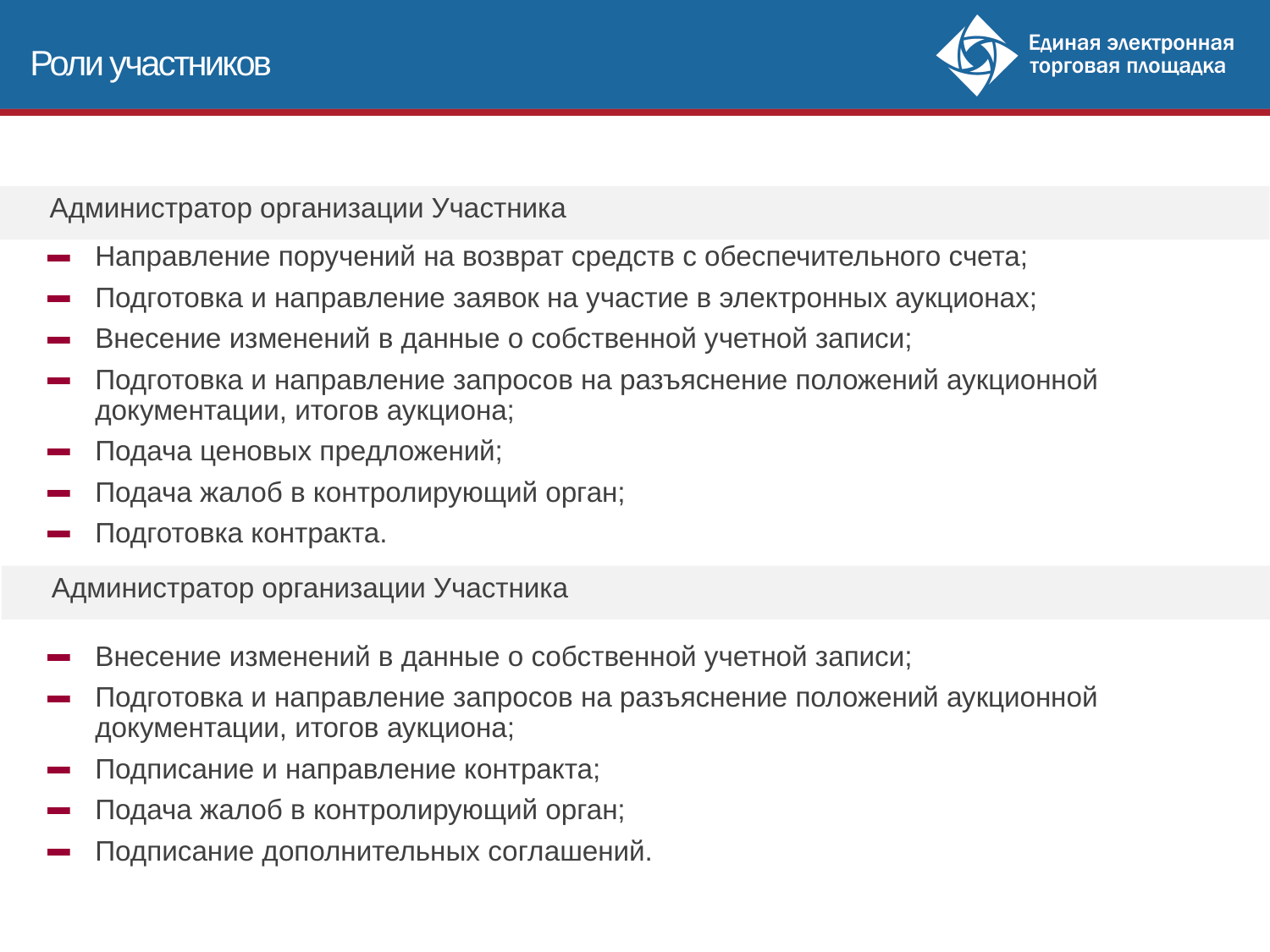

Роли участников
Администратор организации Участника
Направление поручений на возврат средств с обеспечительного счета;
Подготовка и направление заявок на участие в электронных аукционах;
Внесение изменений в данные о собственной учетной записи;
Подготовка и направление запросов на разъяснение положений аукционной документации, итогов аукциона;
Подача ценовых предложений;
Подача жалоб в контролирующий орган;
Подготовка контракта.
Администратор организации Участника
Внесение изменений в данные о собственной учетной записи;
Подготовка и направление запросов на разъяснение положений аукционной документации, итогов аукциона;
Подписание и направление контракта;
Подача жалоб в контролирующий орган;
Подписание дополнительных соглашений.